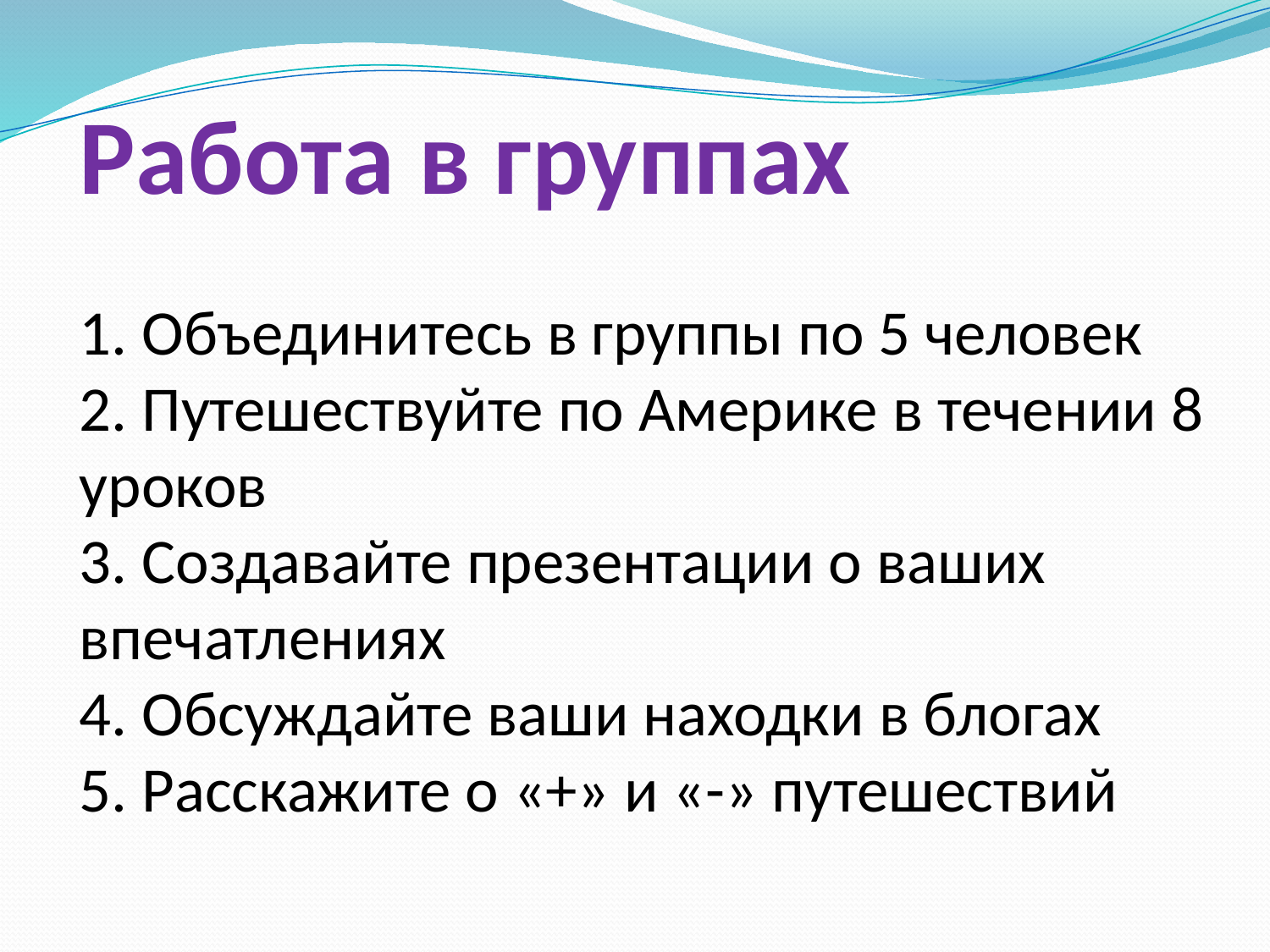

# Работа в группах 1. Объединитесь в группы по 5 человек 2. Путешествуйте по Америке в течении 8 уроков 3. Создавайте презентации о ваших впечатлениях 4. Обсуждайте ваши находки в блогах 5. Расскажите о «+» и «-» путешествий